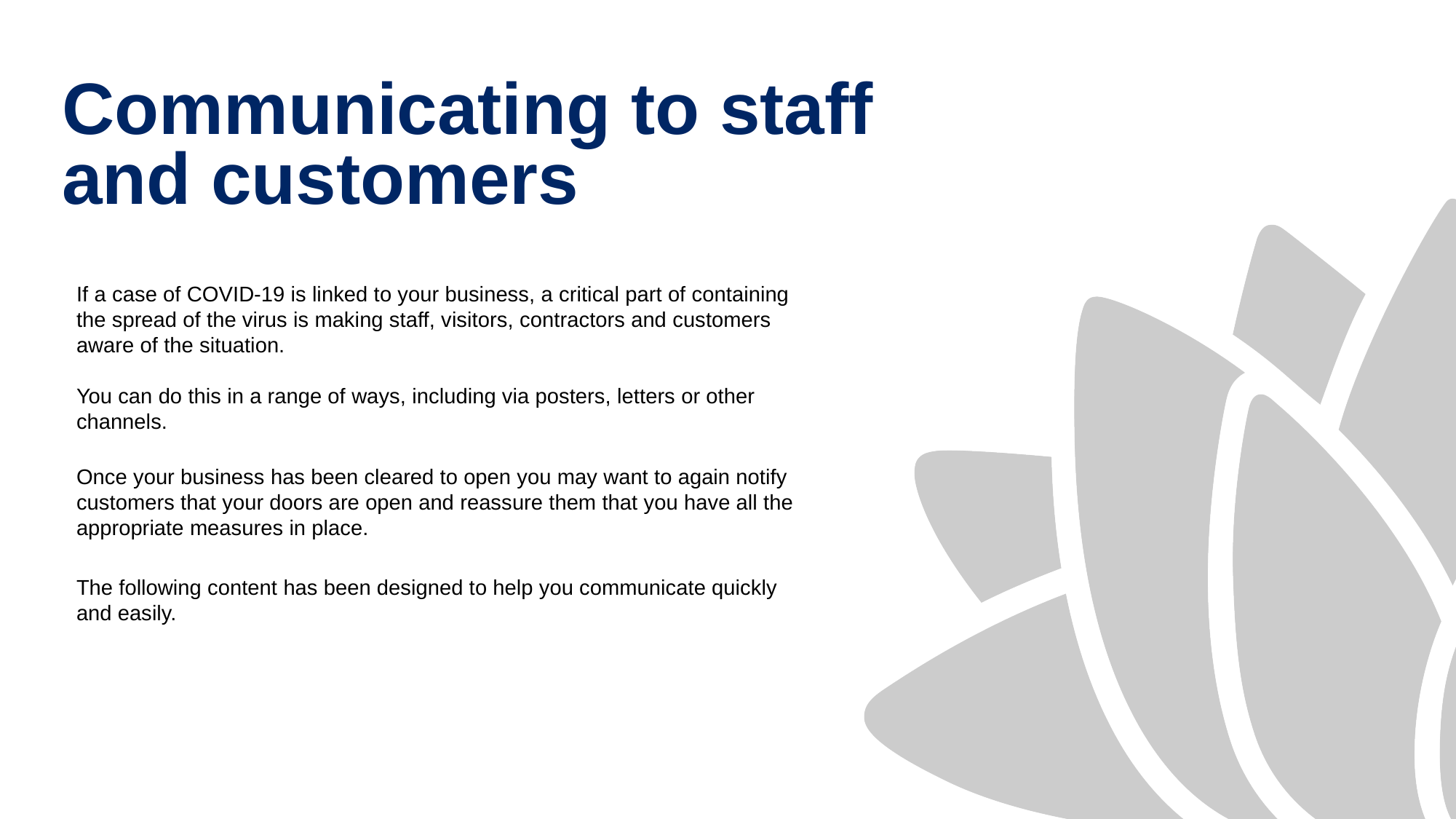

# Communicating to staff and customers

If a case of COVID-19 is linked to your business, a critical part of containing the spread of the virus is making staff, visitors, contractors and customers aware of the situation.

You can do this in a range of ways, including via posters, letters or other channels.

Once your business has been cleared to open you may want to again notify customers that your doors are open and reassure them that you have all the appropriate measures in place.

The following content has been designed to help you communicate quickly and easily.